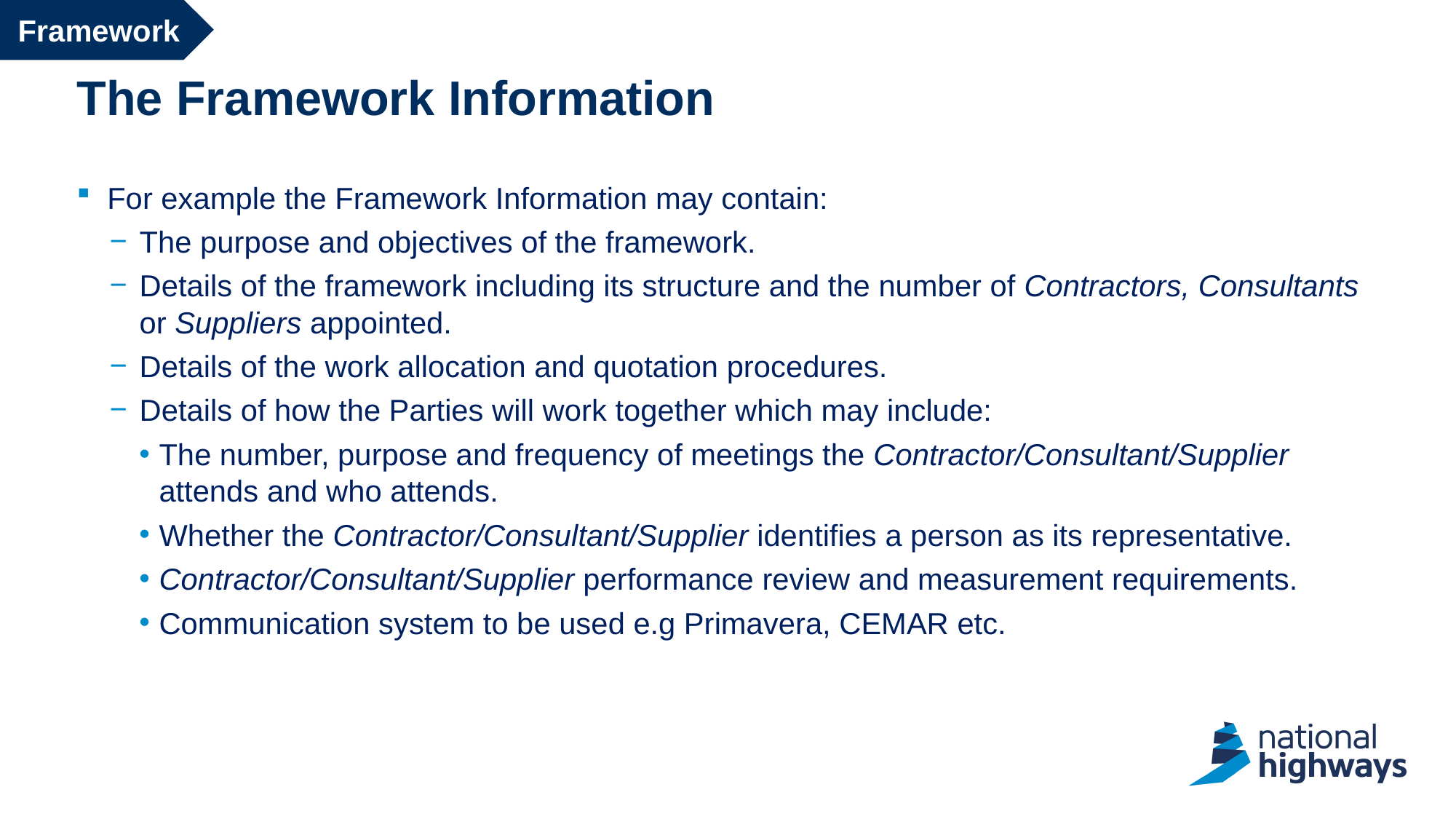

Framework
# The Framework Information
For example the Framework Information may contain:
The purpose and objectives of the framework.
Details of the framework including its structure and the number of Contractors, Consultants or Suppliers appointed.
Details of the work allocation and quotation procedures.
Details of how the Parties will work together which may include:
The number, purpose and frequency of meetings the Contractor/Consultant/Supplier attends and who attends.
Whether the Contractor/Consultant/Supplier identifies a person as its representative.
Contractor/Consultant/Supplier performance review and measurement requirements.
Communication system to be used e.g Primavera, CEMAR etc.